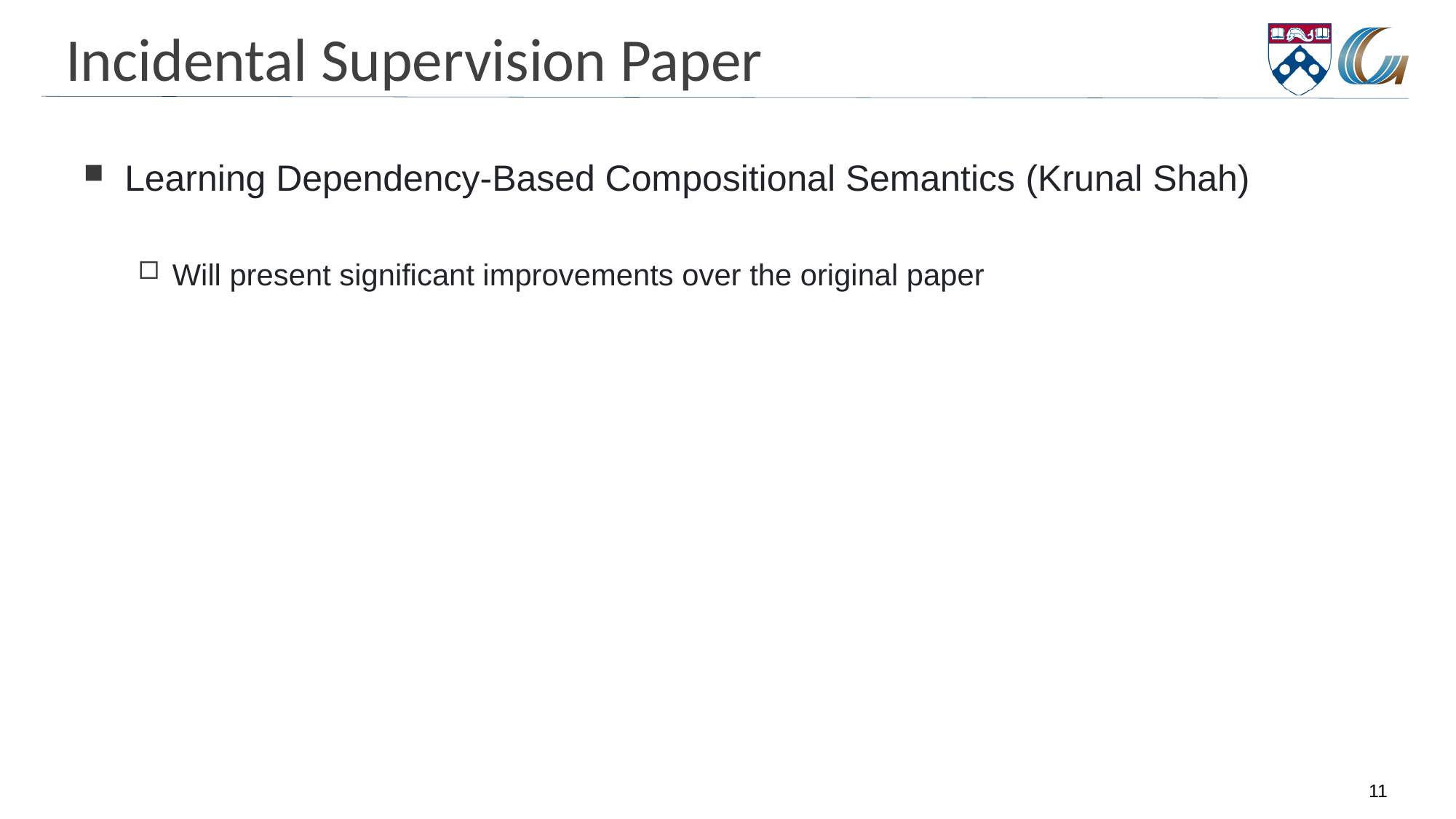

# Incidental Supervision Paper
Learning Dependency-Based Compositional Semantics (Krunal Shah)

Will present significant improvements over the original paper

11